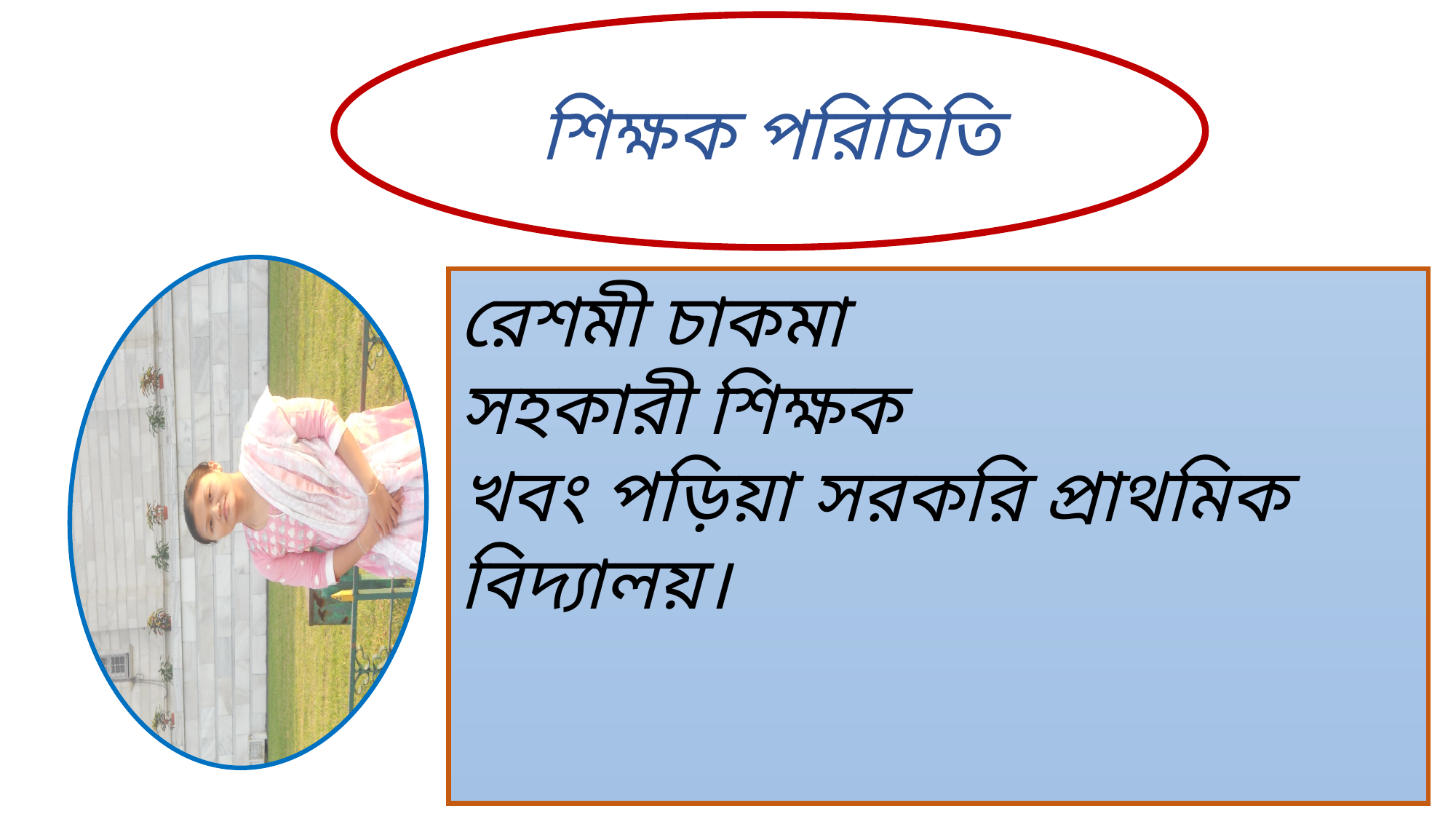

শিক্ষক পরিচিতি
রেশমী চাকমা
সহকারী শিক্ষক
খবং পড়িয়া সরকরি প্রাথমিক বিদ্যালয়।